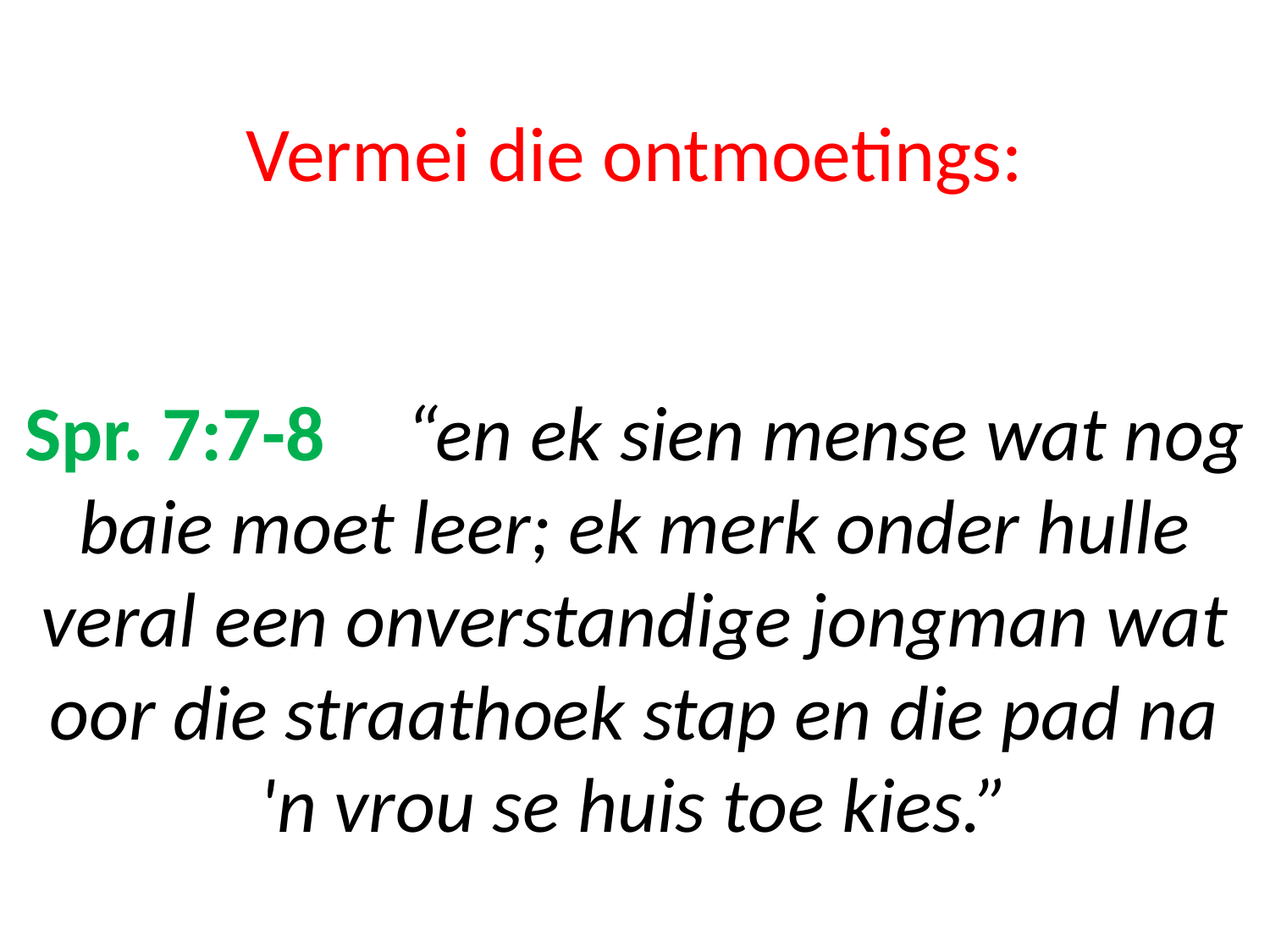

# Vermei die ontmoetings: Spr. 7:7-8	“en ek sien mense wat nog baie moet leer; ek merk onder hulle veral een onverstandige jongman wat oor die straathoek stap en die pad na 'n vrou se huis toe kies.”